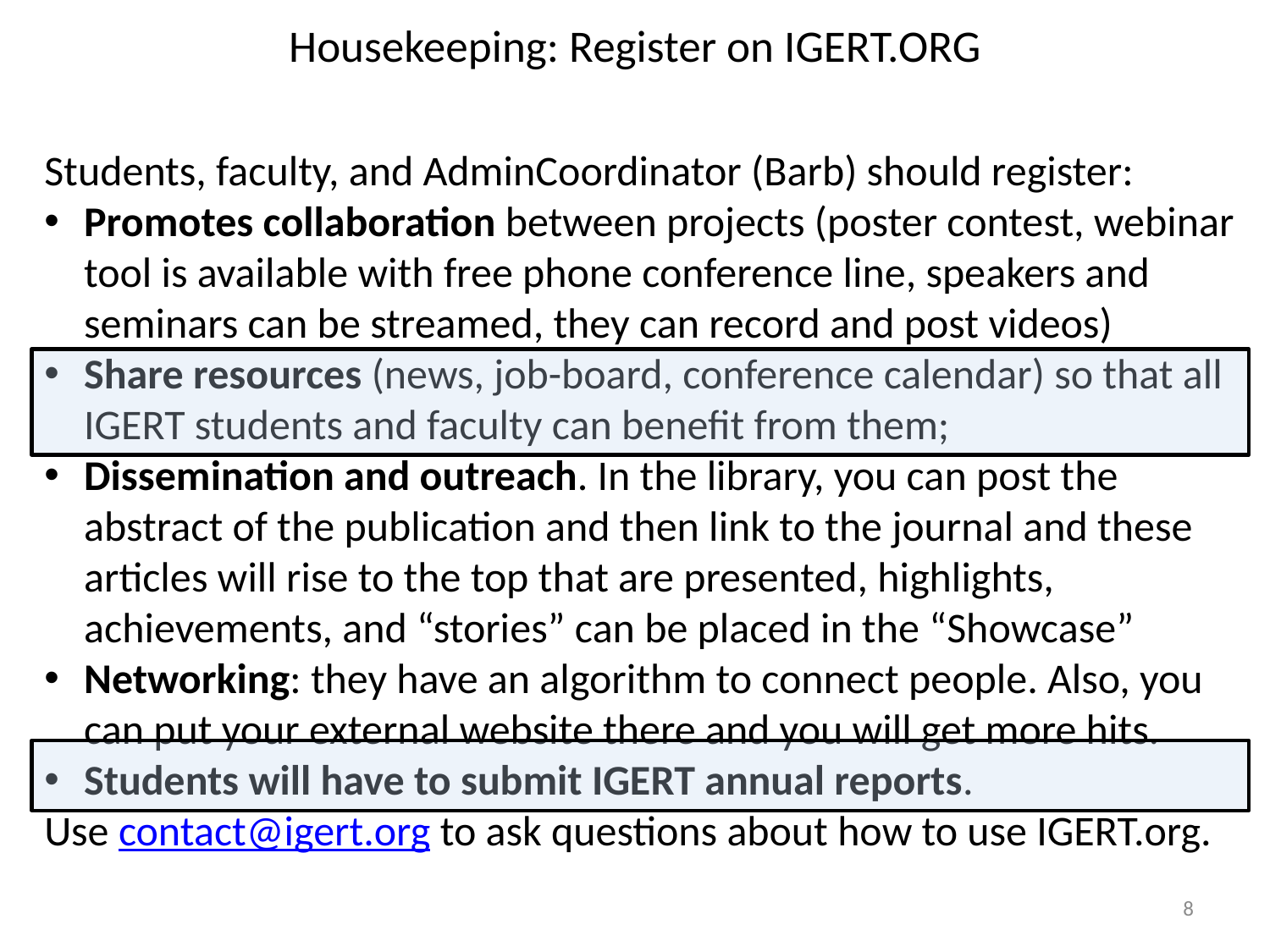

# Housekeeping: Register on IGERT.ORG
Students, faculty, and AdminCoordinator (Barb) should register:
Promotes collaboration between projects (poster contest, webinar tool is available with free phone conference line, speakers and seminars can be streamed, they can record and post videos)
Share resources (news, job-board, conference calendar) so that all IGERT students and faculty can benefit from them;
Dissemination and outreach. In the library, you can post the abstract of the publication and then link to the journal and these articles will rise to the top that are presented, highlights, achievements, and “stories” can be placed in the “Showcase”
Networking: they have an algorithm to connect people. Also, you can put your external website there and you will get more hits.
Students will have to submit IGERT annual reports.
Use contact@igert.org to ask questions about how to use IGERT.org.

8